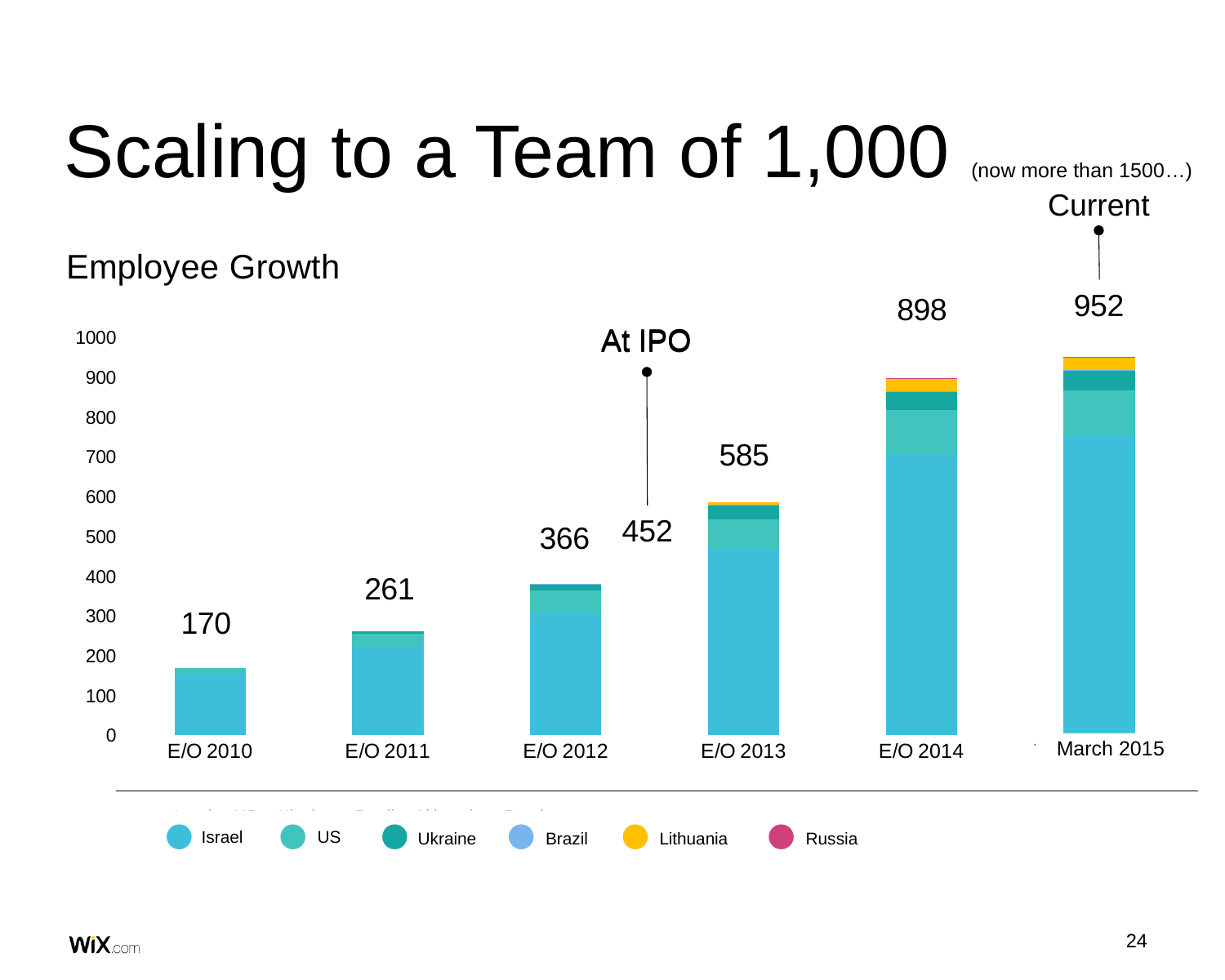

# Scaling to a Team of 1,000 (now more than 1500…)
Current

### Chart: Employee Growth

| Category | Israel | US | Ukraine | Brazil | Lithuania | Russia |
|---|---|---|---|---|---|---|
| E/O 2010 | 155.0 | 15.0 | None | None | None | None |
| E/O 2011 | 222.0 | 33.0 | 6.0 | None | None | None |
| E/O 2012 | 307.0 | 58.0 | 14.0 | 1.0 | None | None |
| E/O 2013 | 468.0 | 75.0 | 36.0 | 1.0 | 5.0 | None |
| E/O 2014 | 708.0 | 109.0 | 47.0 | 2.0 | 31.0 | 1.0 |
| To date March 2015 | 755.0 | 113.0 | 49.0 | 2.0 | 32.0 | 1.0 |
At IPO
At IPO
452
March 2015

US
Israel
Ukraine
Brazil
Lithuania
Russia